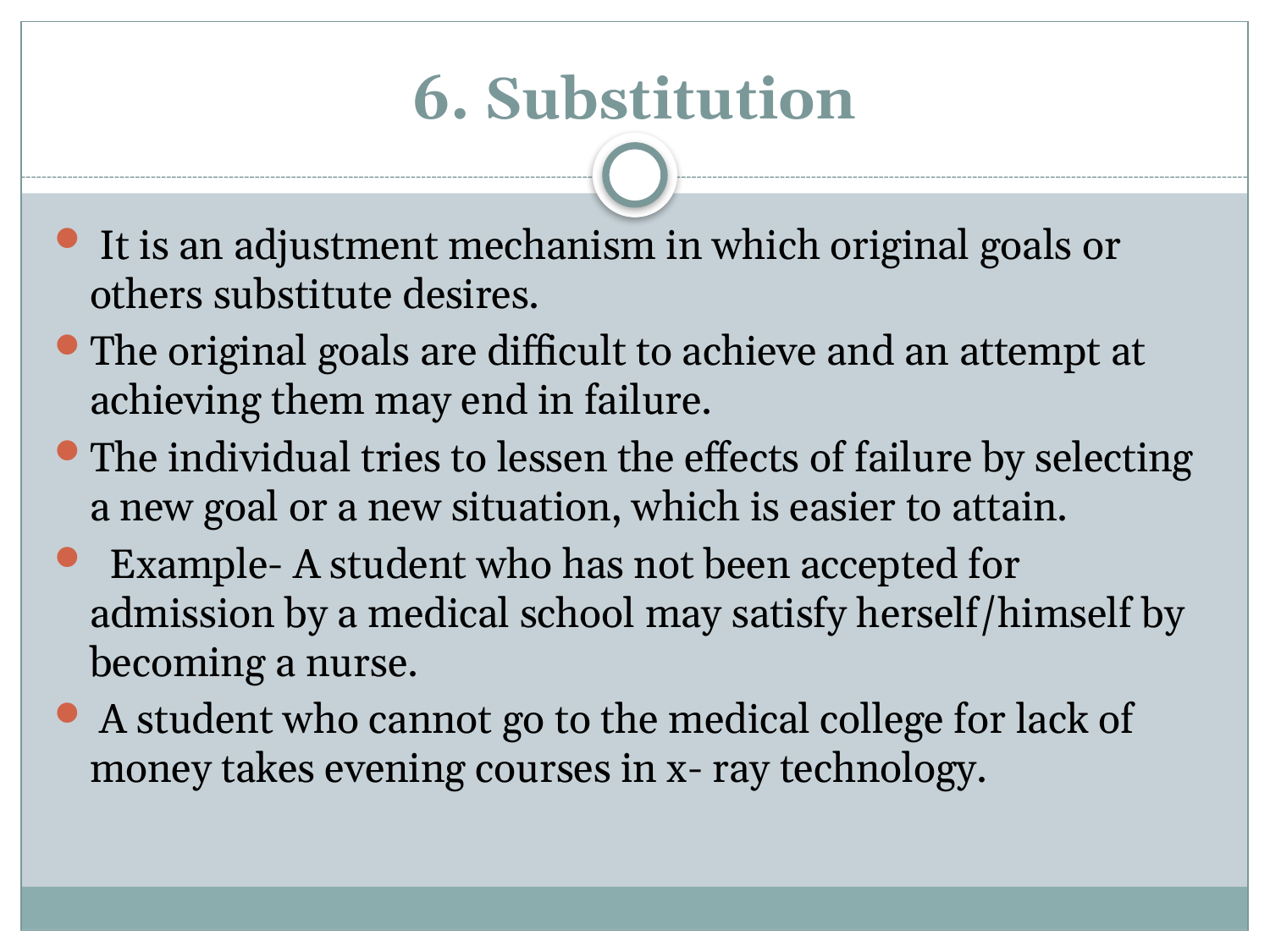

# 6. Substitution
 It is an adjustment mechanism in which original goals or others substitute desires.
The original goals are difficult to achieve and an attempt at achieving them may end in failure. 
The individual tries to lessen the effects of failure by selecting a new goal or a new situation, which is easier to attain.
  Example- A student who has not been accepted for admission by a medical school may satisfy herself/himself by becoming a nurse.
 A student who cannot go to the medical college for lack of money takes evening courses in x- ray technology.